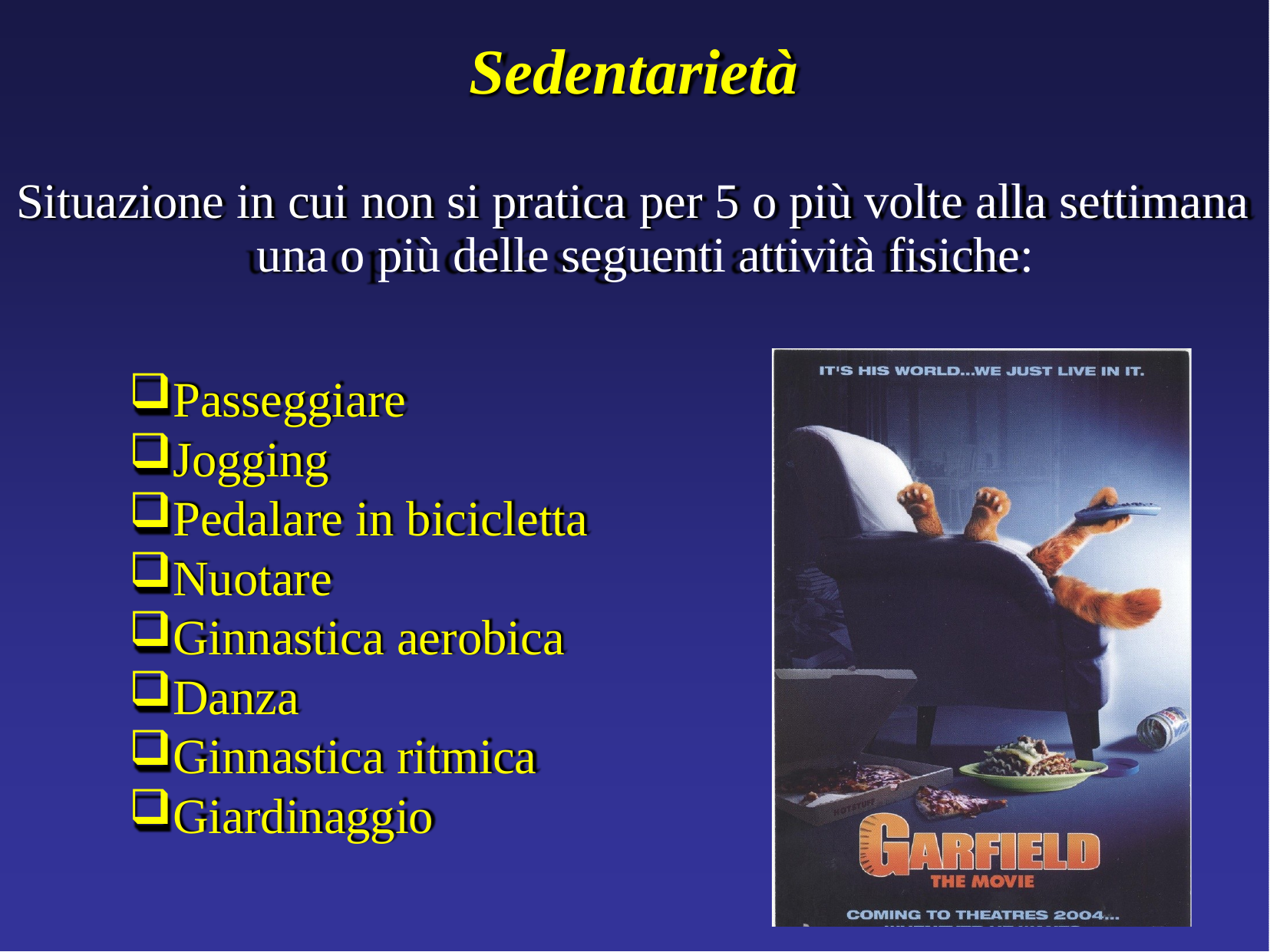

# Sedentarietà

Situazione in cui non si pratica per 5 o più volte alla settimana  una o più delle seguenti attività fisiche:

Passeggiare
Jogging
Pedalare in bicicletta
Nuotare
Ginnastica aerobica
Danza
Ginnastica ritmica
Giardinaggio